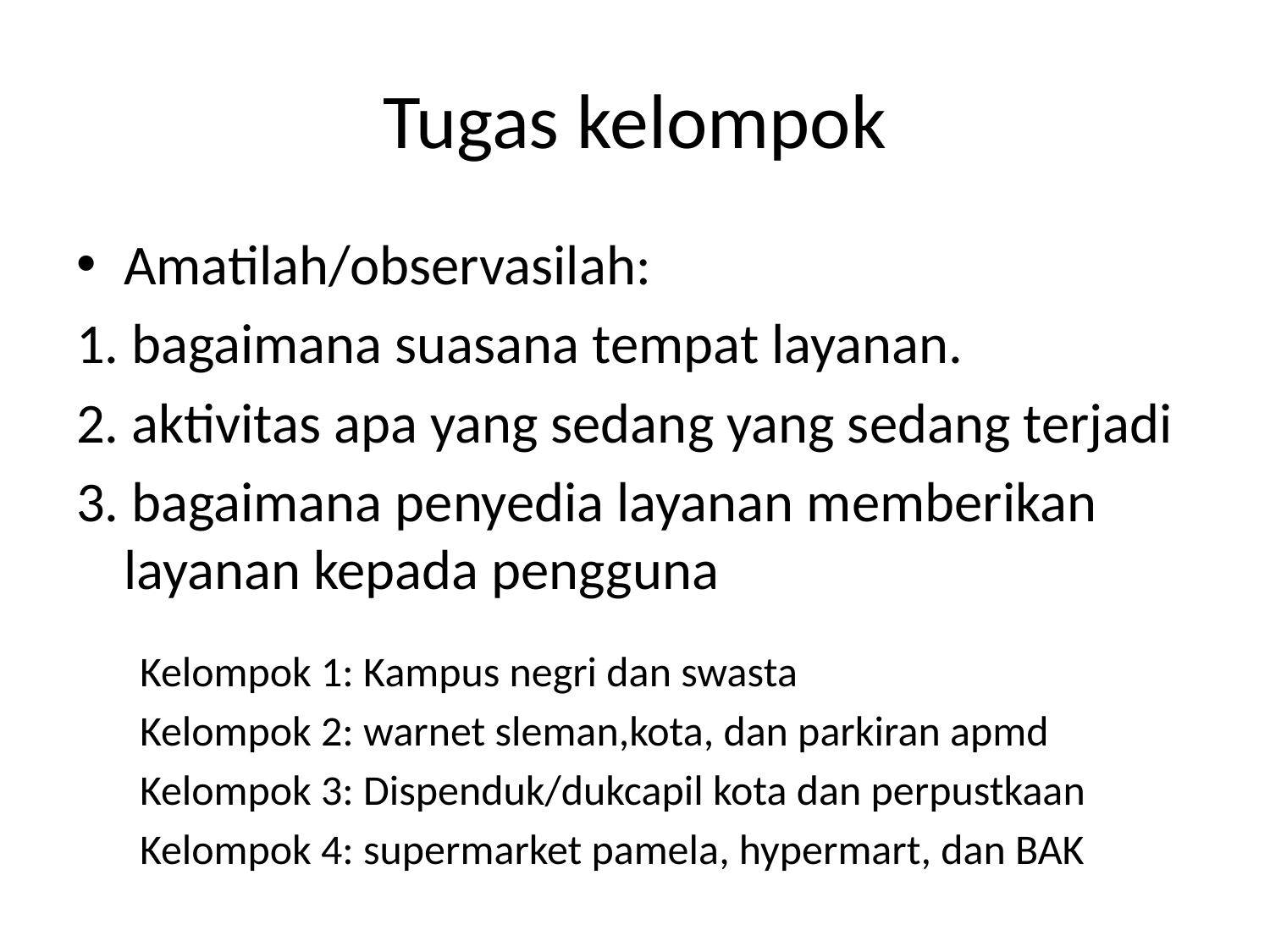

# Tugas kelompok
Amatilah/observasilah:
1. bagaimana suasana tempat layanan.
2. aktivitas apa yang sedang yang sedang terjadi
3. bagaimana penyedia layanan memberikan layanan kepada pengguna

Kelompok 1: Kampus negri dan swasta
Kelompok 2: warnet sleman,kota, dan parkiran apmd
Kelompok 3: Dispenduk/dukcapil kota dan perpustkaan
Kelompok 4: supermarket pamela, hypermart, dan BAK